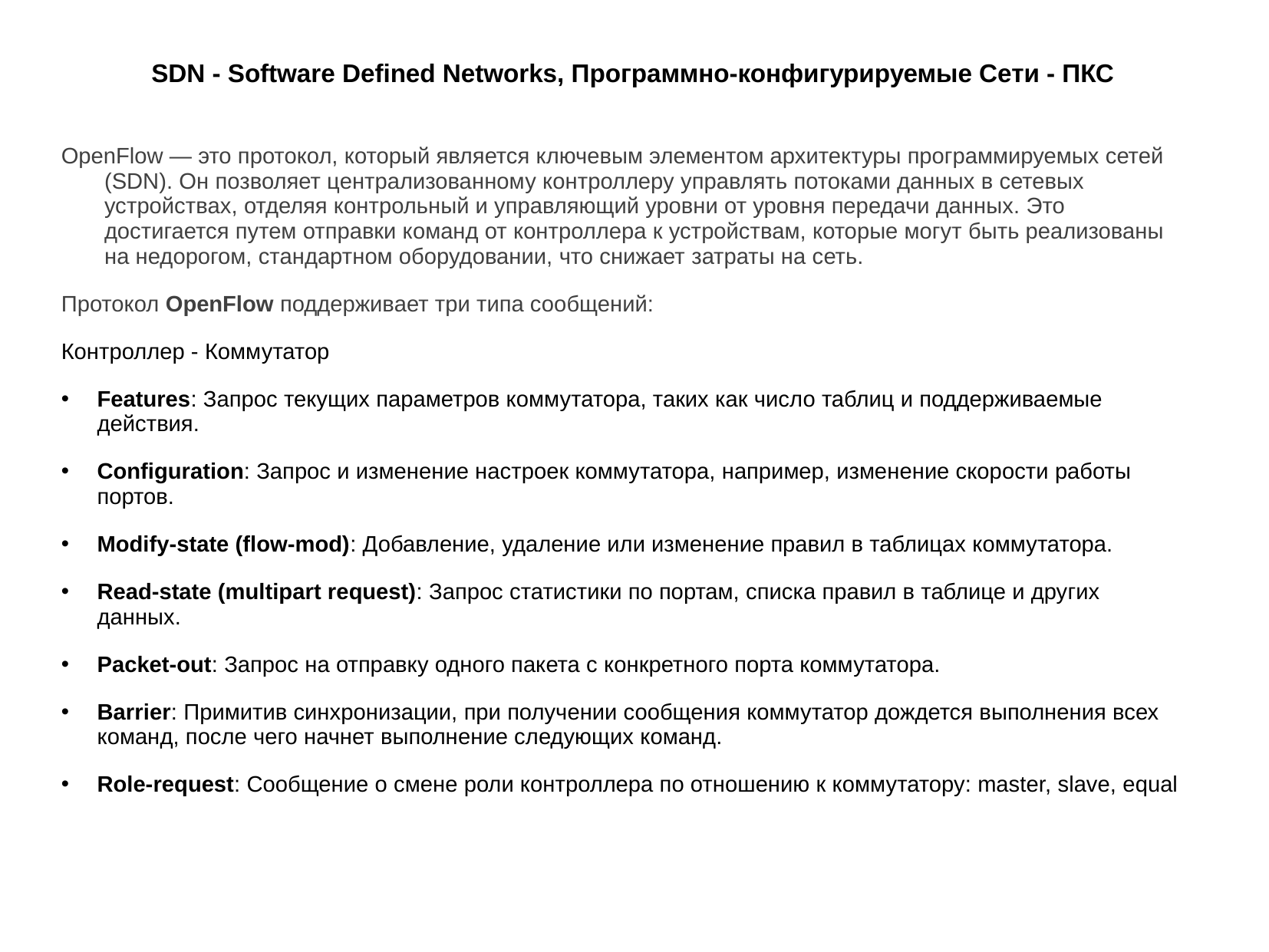

# SDN - Software Defined Networks, Программно-конфигурируемые Сети - ПКС

OpenFlow — это протокол, который является ключевым элементом архитектуры программируемых сетей (SDN). Он позволяет централизованному контроллеру управлять потоками данных в сетевых устройствах, отделяя контрольный и управляющий уровни от уровня передачи данных. Это достигается путем отправки команд от контроллера к устройствам, которые могут быть реализованы на недорогом, стандартном оборудовании, что снижает затраты на сеть.
Протокол OpenFlow поддерживает три типа сообщений:
Контроллер - Коммутатор
Features: Запрос текущих параметров коммутатора, таких как число таблиц и поддерживаемые действия.
Configuration: Запрос и изменение настроек коммутатора, например, изменение скорости работы портов.
Modify-state (flow-mod): Добавление, удаление или изменение правил в таблицах коммутатора.
Read-state (multipart request): Запрос статистики по портам, списка правил в таблице и других данных.
Packet-out: Запрос на отправку одного пакета с конкретного порта коммутатора.
Barrier: Примитив синхронизации, при получении сообщения коммутатор дождется выполнения всех команд, после чего начнет выполнение следующих команд.
Role-request: Сообщение о смене роли контроллера по отношению к коммутатору: master, slave, equal